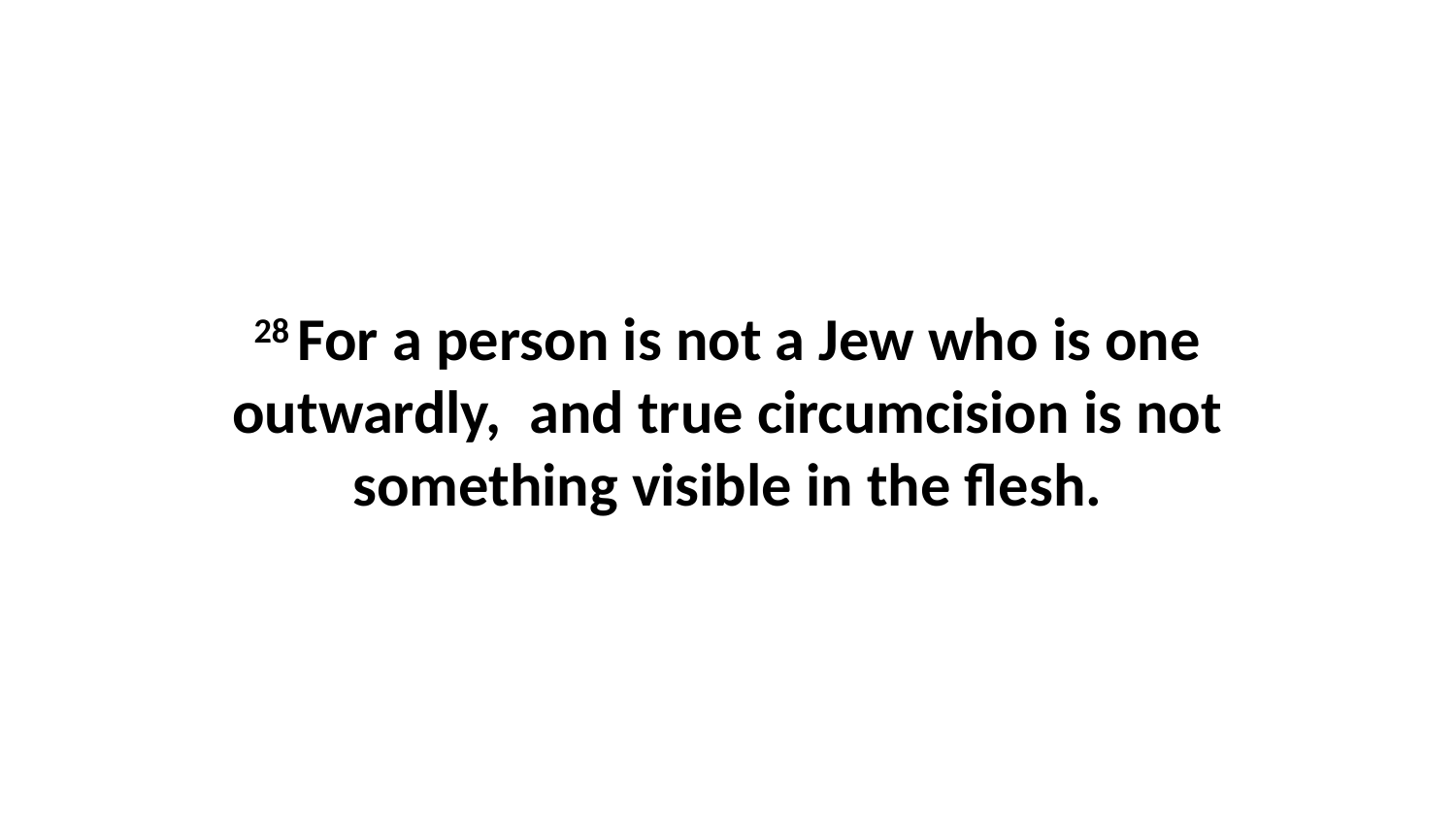

28 For a person is not a Jew who is one outwardly,  and true circumcision is not something visible in the flesh.